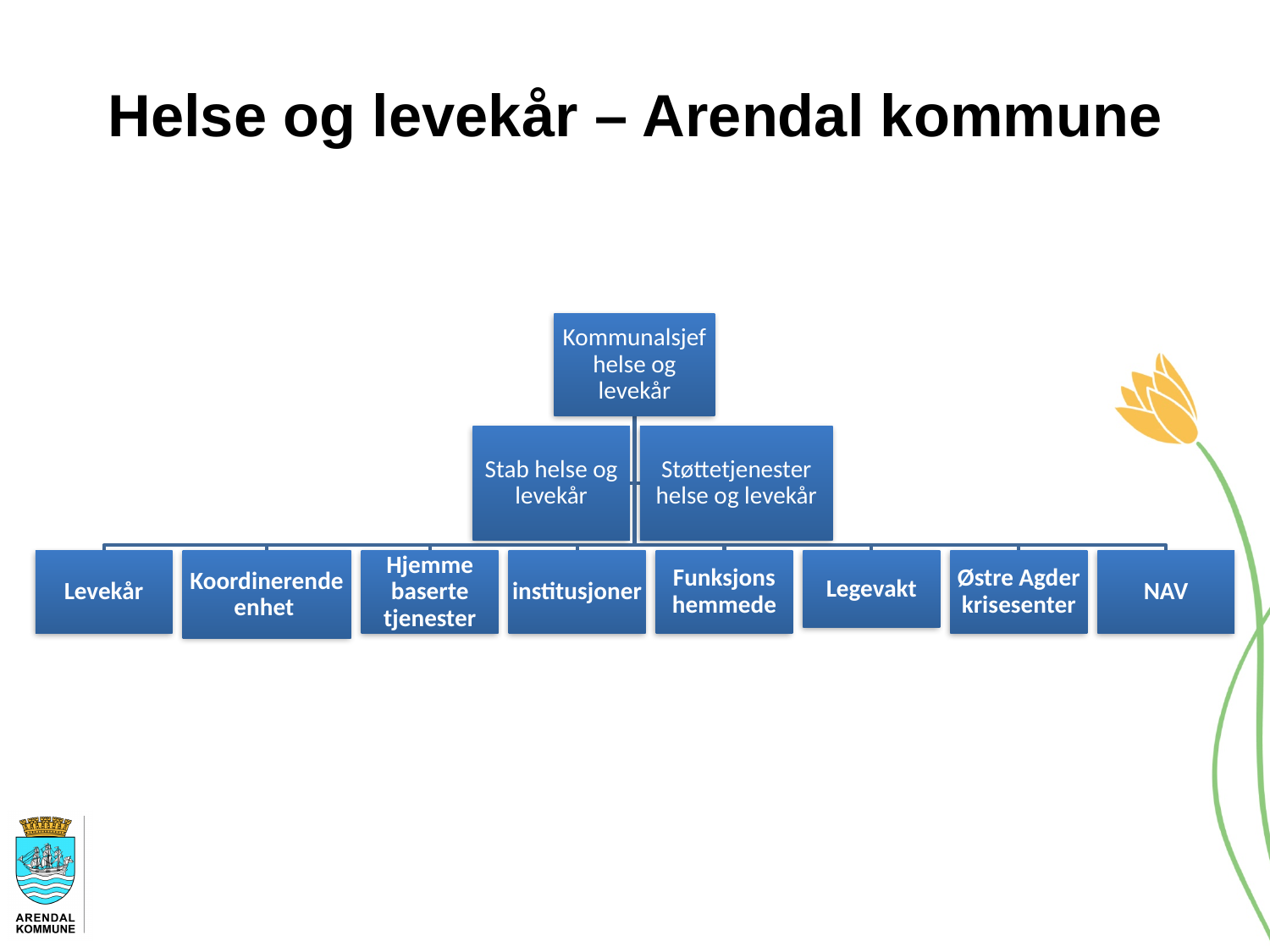

# Helse og levekår – Arendal kommune
Kommunalsjef helse og levekår
Levekår
Koordinerende enhet
Hjemme
baserte tjenester
institusjoner
Funksjons
hemmede
Legevakt
Østre Agder krisesenter
NAV
Stab helse og levekår
Støttetjenester helse og levekår